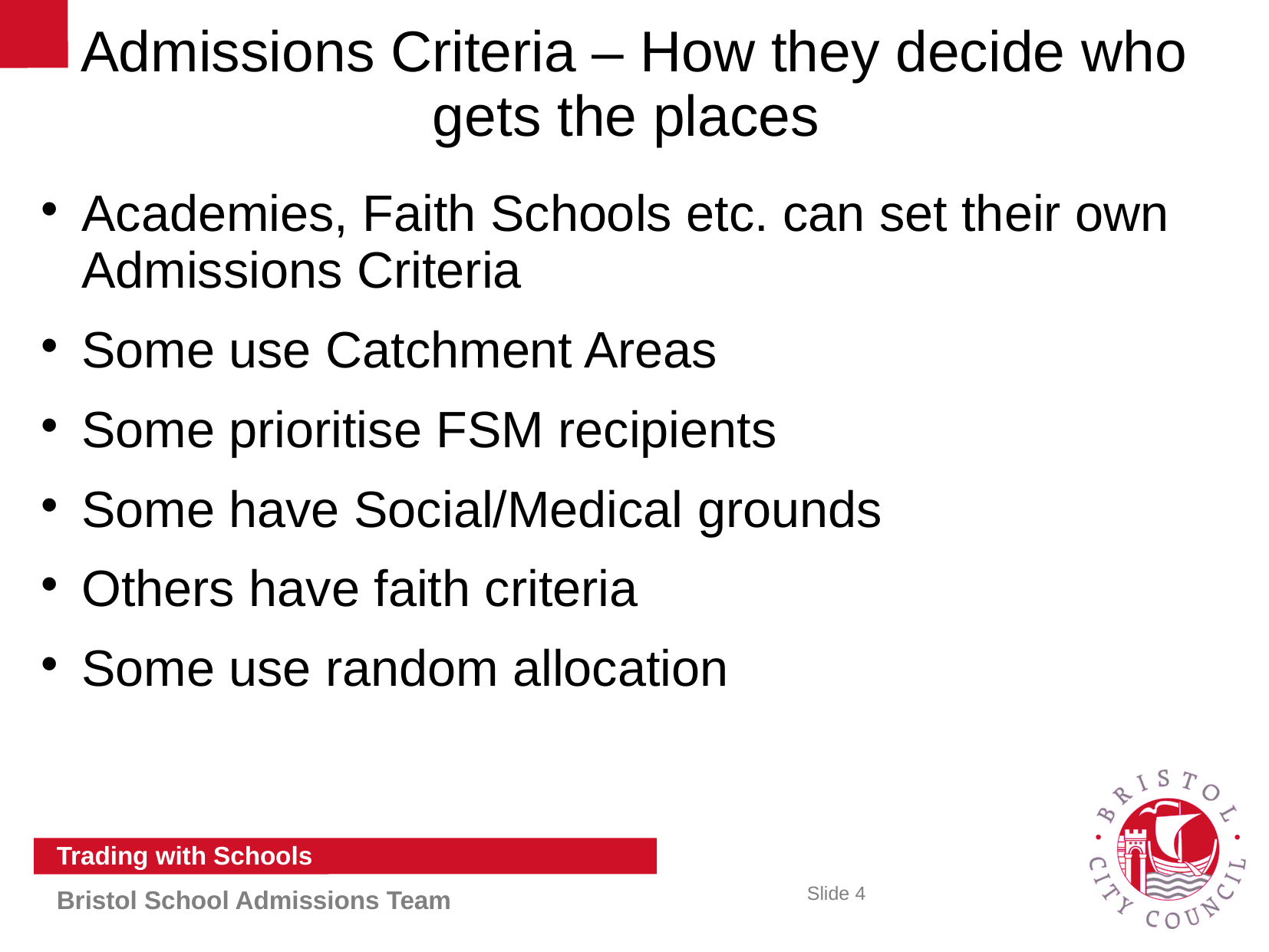

# Admissions Criteria – How they decide who gets the places
Academies, Faith Schools etc. can set their own Admissions Criteria
Some use Catchment Areas
Some prioritise FSM recipients
Some have Social/Medical grounds
Others have faith criteria
Some use random allocation